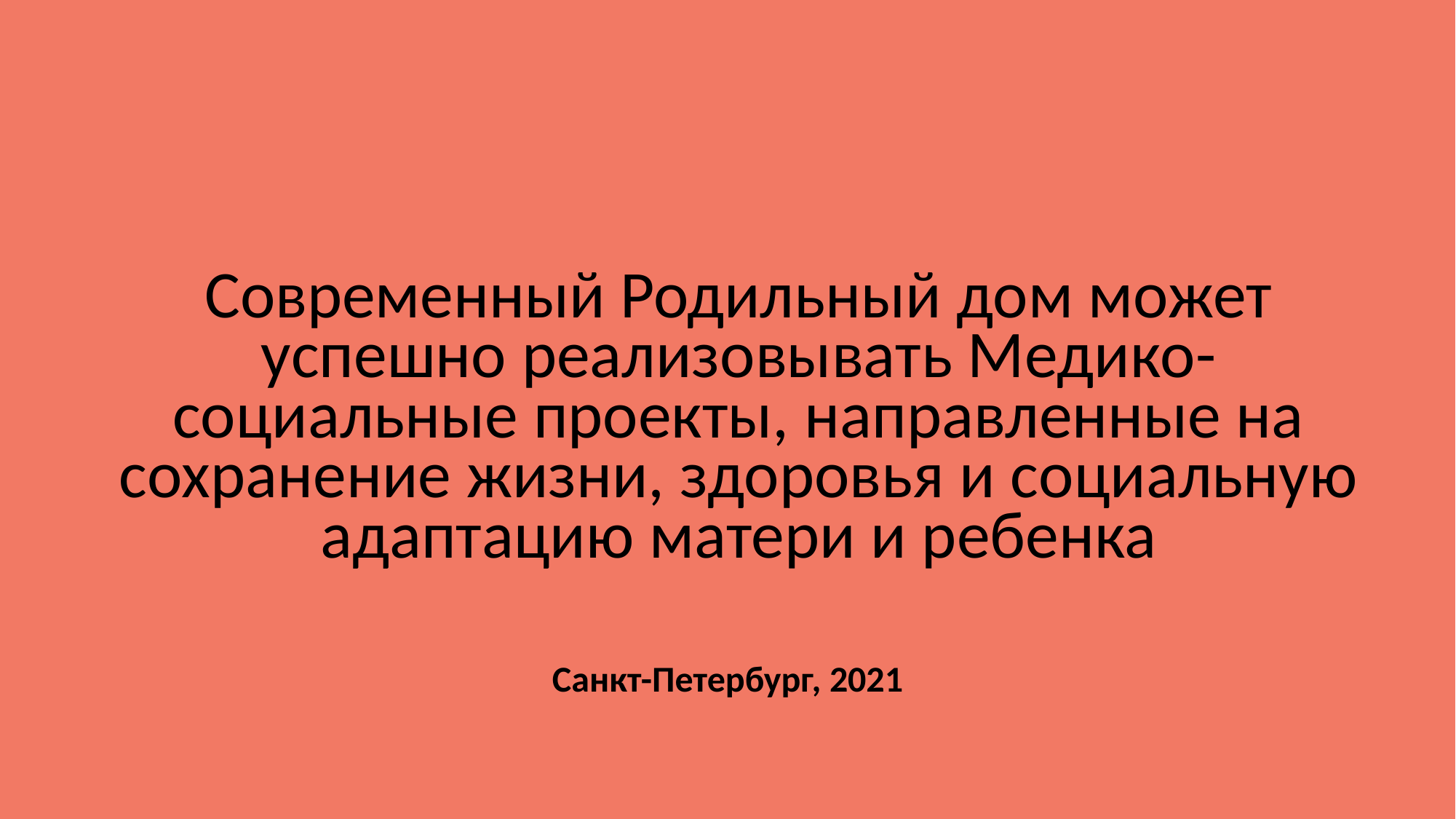

# Современный Родильный дом может успешно реализовывать Медико-социальные проекты, направленные на сохранение жизни, здоровья и социальную адаптацию матери и ребенка

Санкт-Петербург, 2021